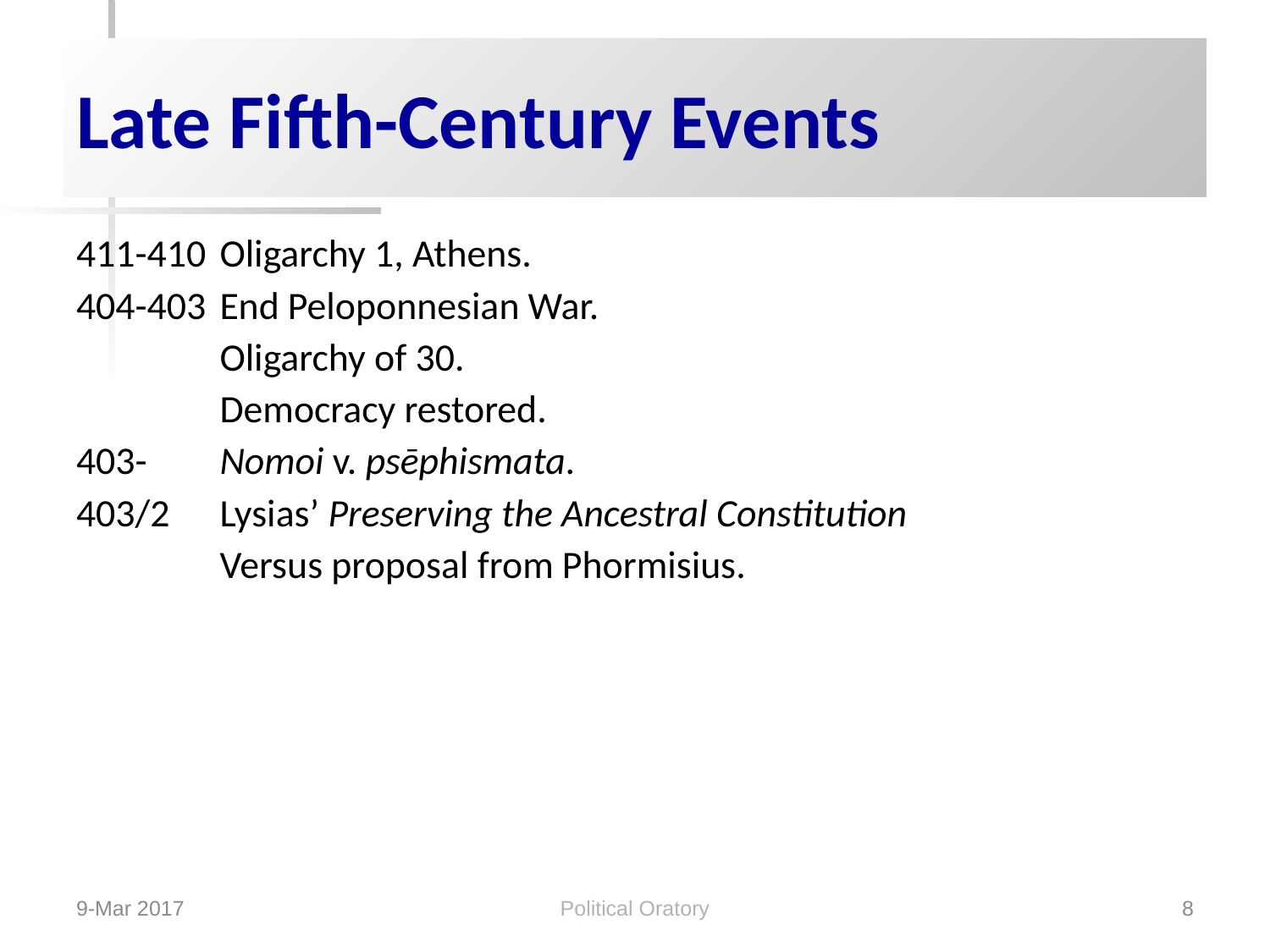

# Late Fifth-Century Events
411-410	Oligarchy 1, Athens.
404-403	End Peloponnesian War.
	Oligarchy of 30.
	Democracy restored.
403-	Nomoi v. psēphismata.
403/2	Lysias’ Preserving the Ancestral Constitution
	Versus proposal from Phormisius.
Political Oratory
9-Mar 2017
8